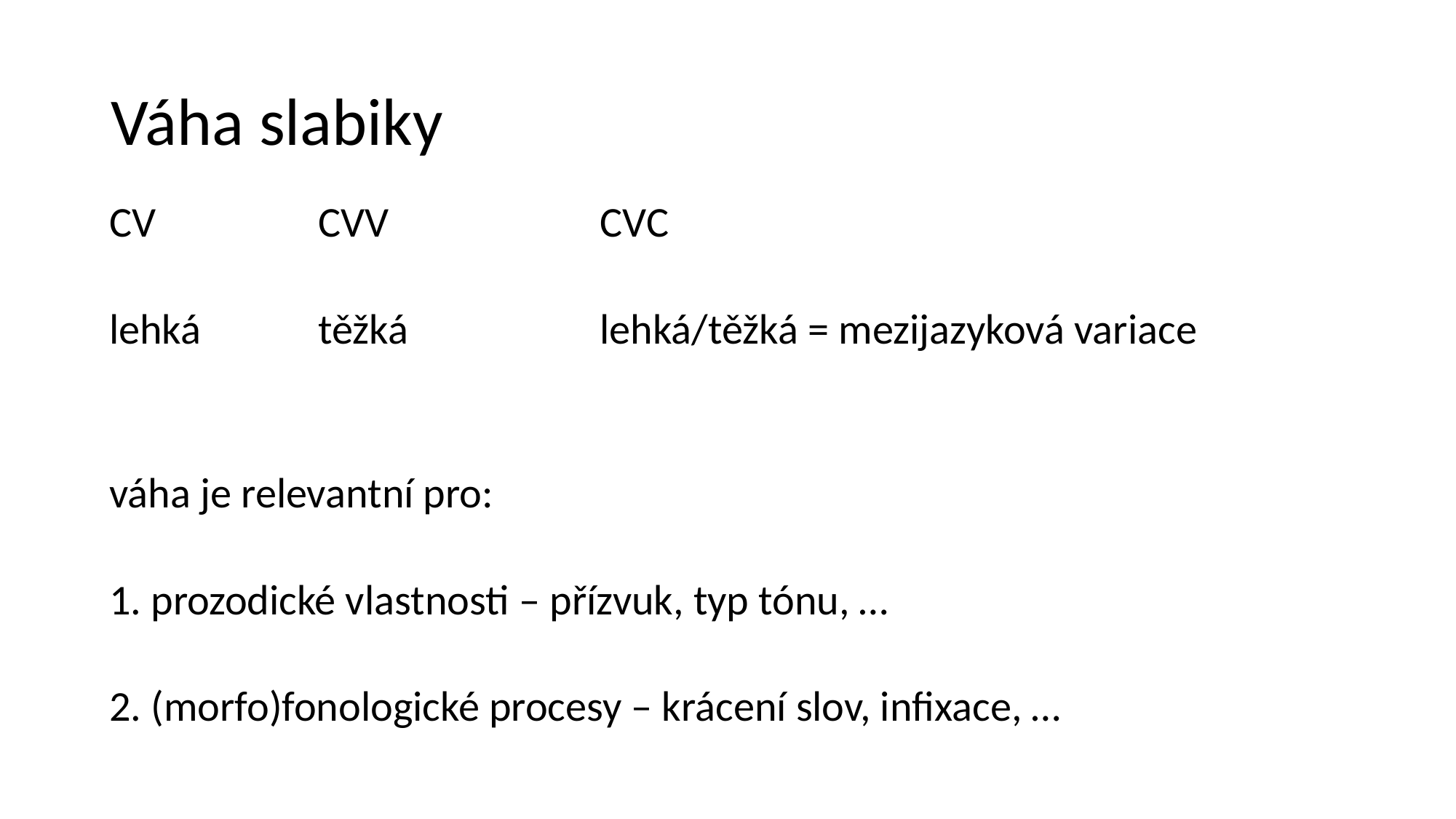

# Váha slabiky
| CV | CVV | CVC |  |
| --- | --- | --- | --- |
| lehká | těžká | lehká/těžká = mezijazyková variace |  |
| váha je relevantní pro: |  |  |  |
| 1. prozodické vlastnosti – přízvuk, typ tónu, … |  |  |  |
| 2. (morfo)fonologické procesy – krácení slov, infixace, … |  |  |  |